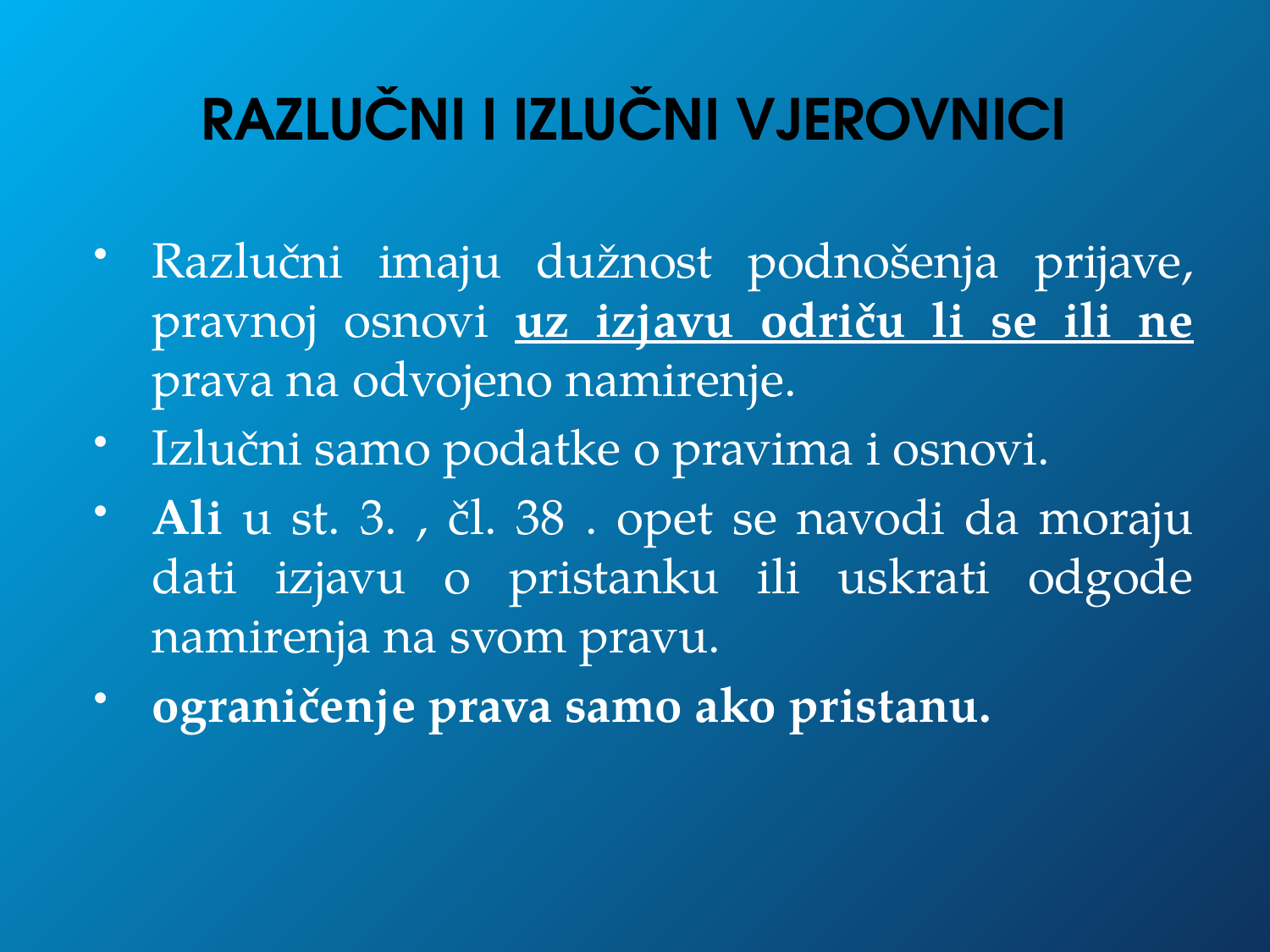

# RAZLUČNI I IZLUČNI VJEROVNICI
Razlučni imaju dužnost podnošenja prijave, pravnoj osnovi uz izjavu odriču li se ili ne prava na odvojeno namirenje.
Izlučni samo podatke o pravima i osnovi.
Ali u st. 3. , čl. 38 . opet se navodi da moraju dati izjavu o pristanku ili uskrati odgode namirenja na svom pravu.
ograničenje prava samo ako pristanu.